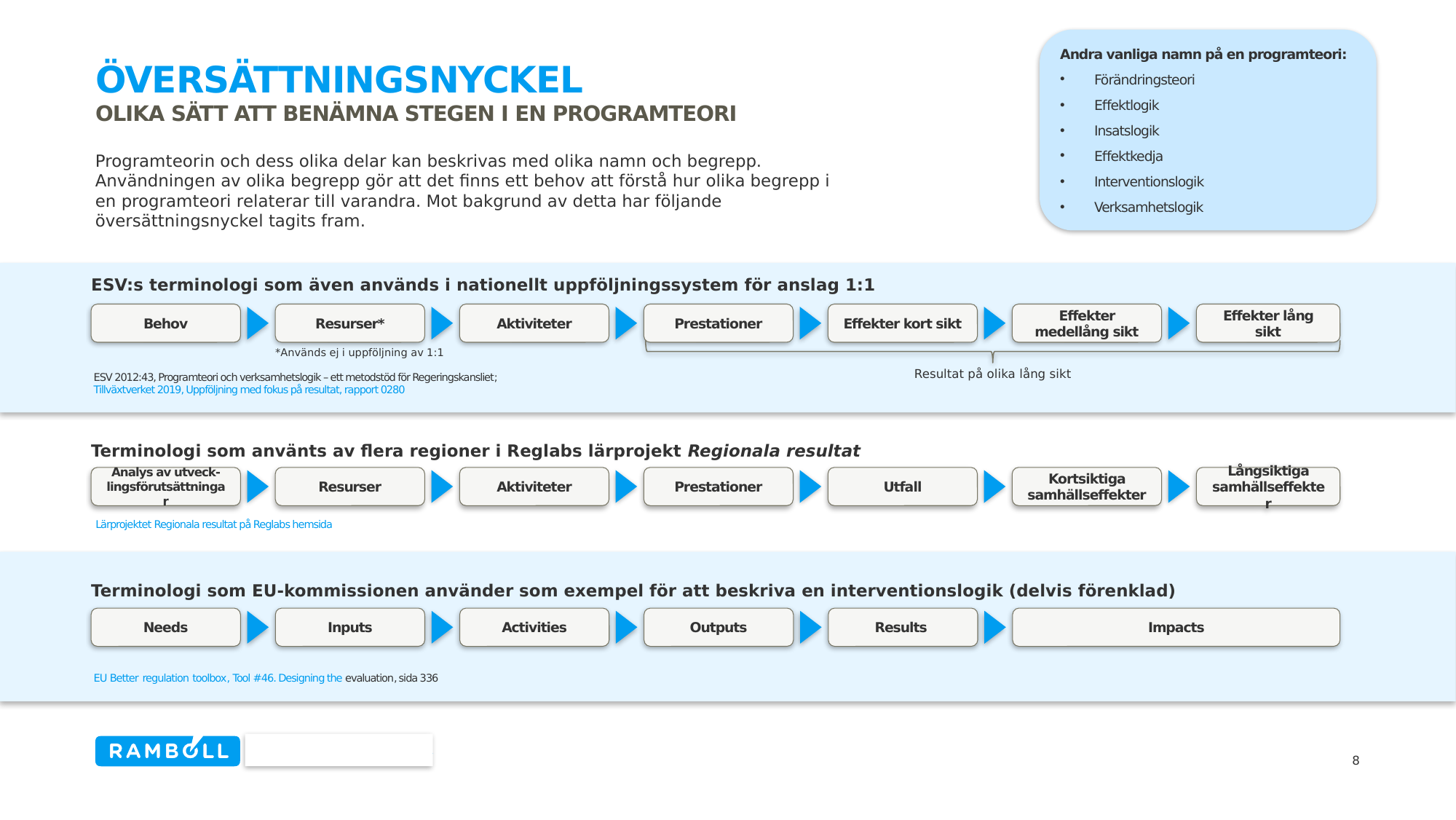

Andra vanliga namn på en programteori:
Förändringsteori
Effektlogik
Insatslogik
Effektkedja
Interventionslogik
Verksamhetslogik
# Översättningsnyckel olika sätt att benämna stegen i en programteori
Programteorin och dess olika delar kan beskrivas med olika namn och begrepp. Användningen av olika begrepp gör att det finns ett behov att förstå hur olika begrepp i en programteori relaterar till varandra. Mot bakgrund av detta har följande översättningsnyckel tagits fram.

ESV:s terminologi som även används i nationellt uppföljningssystem för anslag 1:1

Behov
Resurser*
Aktiviteter
Prestationer
Effekter kort sikt
Effekter medellång sikt
Effekter lång sikt

*Används ej i uppföljning av 1:1
Resultat på olika lång sikt
ESV 2012:43, Programteori och verksamhetslogik – ett metodstöd för Regeringskansliet; Tillväxtverket 2019, Uppföljning med fokus på resultat, rapport 0280
Terminologi som använts av flera regioner i Reglabs lärprojekt Regionala resultat
Analys av utveck-lingsförutsättningar
Resurser
Aktiviteter
Prestationer
Utfall
Kortsiktiga samhällseffekter
Långsiktiga samhällseffekter

Lärprojektet Regionala resultat på Reglabs hemsida

Terminologi som EU-kommissionen använder som exempel för att beskriva en interventionslogik (delvis förenklad)
Needs
Inputs
Activities
Outputs
Results
Impacts

EU Better regulation toolbox, Tool #46. Designing the evaluation, sida 336
8